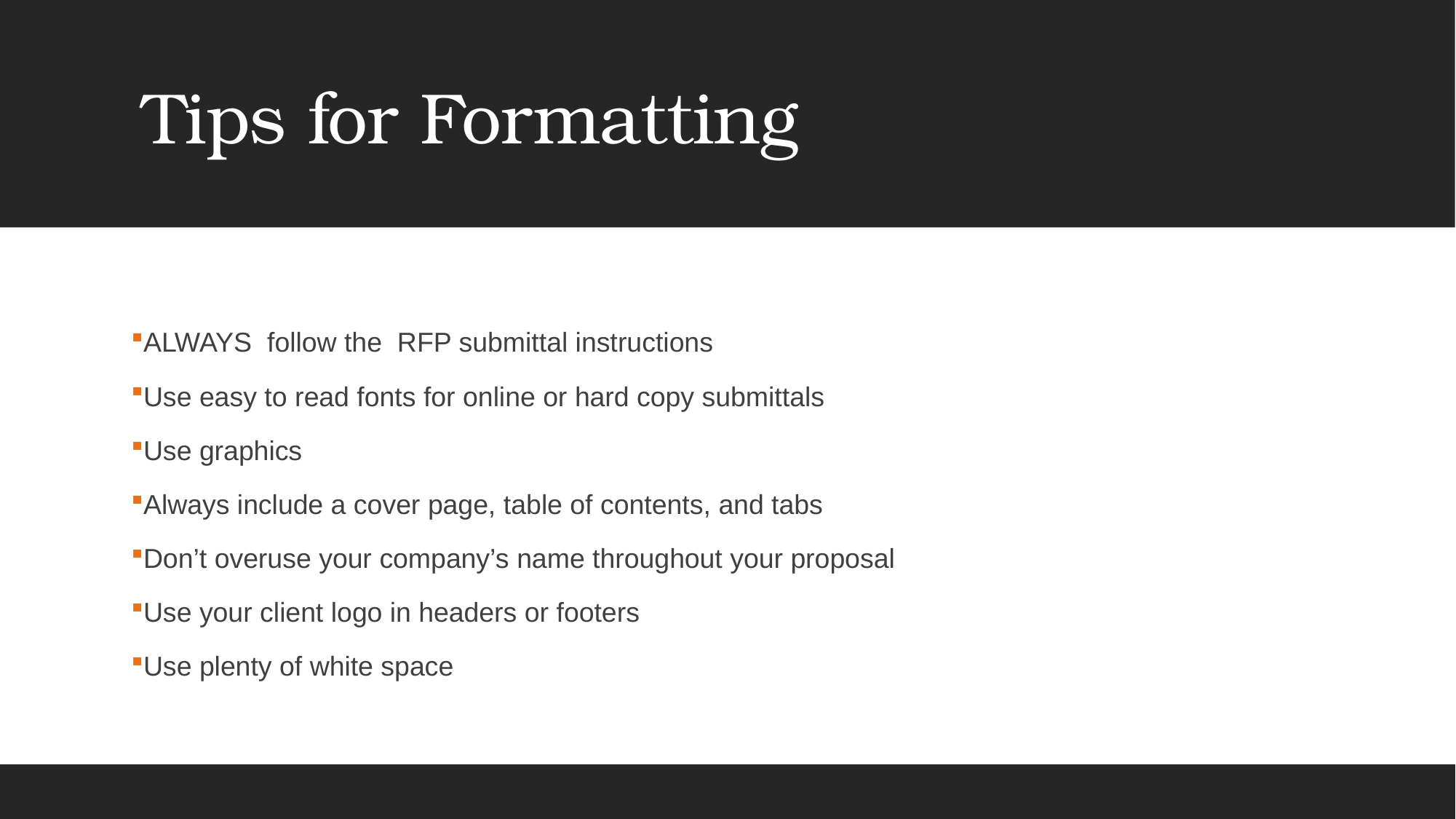

# Tips for Formatting
ALWAYS  follow the  RFP submittal instructions
Use easy to read fonts for online or hard copy submittals
Use graphics
Always include a cover page, table of contents, and tabs
Don’t overuse your company’s name throughout your proposal
Use your client logo in headers or footers
Use plenty of white space

13